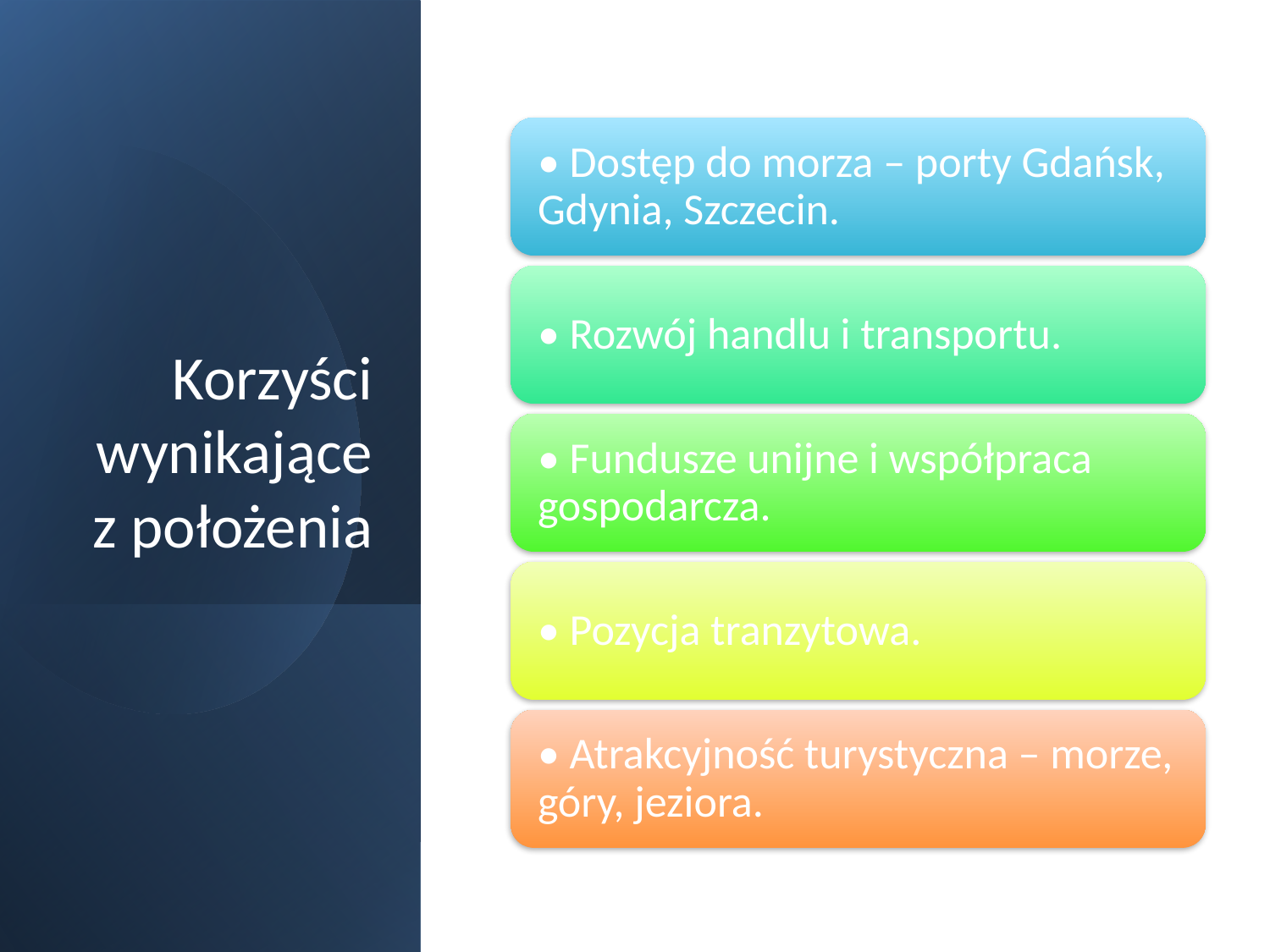

• Dostęp do morza – porty Gdańsk, Gdynia, Szczecin.
• Rozwój handlu i transportu.
• Fundusze unijne i współpraca gospodarcza.
• Pozycja tranzytowa.
• Atrakcyjność turystyczna – morze, góry, jeziora.

# Korzyści wynikające z położenia